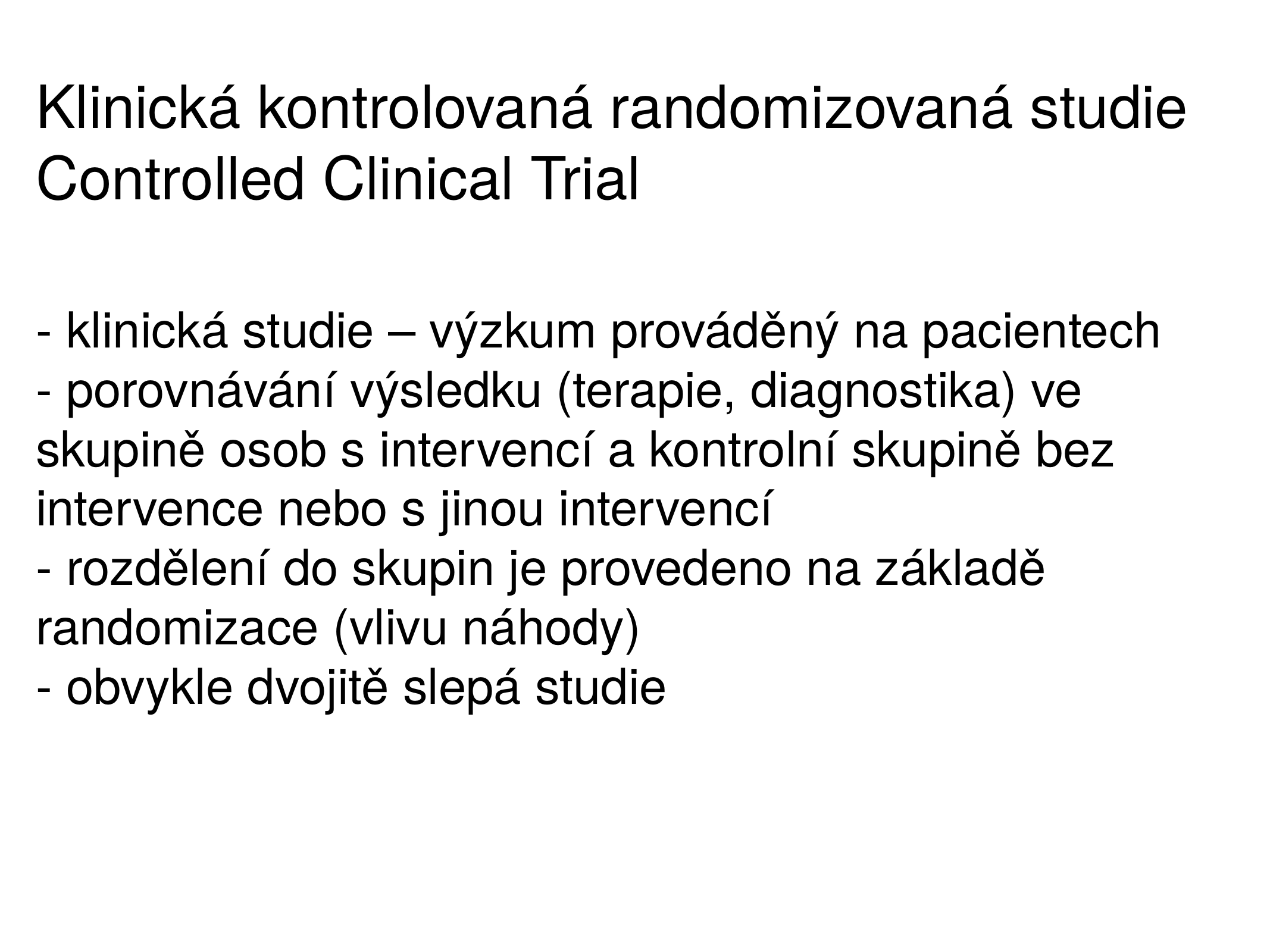

# Klinická kontrolovaná randomizovaná studie Controlled Clinical Trial
- klinická studie – výzkum prováděný na pacientech
- porovnávání výsledku (terapie, diagnostika) ve skupině osob s intervencí a kontrolní skupině bez intervence nebo s jinou intervencí
- rozdělení do skupin je provedeno na základě randomizace (vlivu náhody)
- obvykle dvojitě slepá studie
5